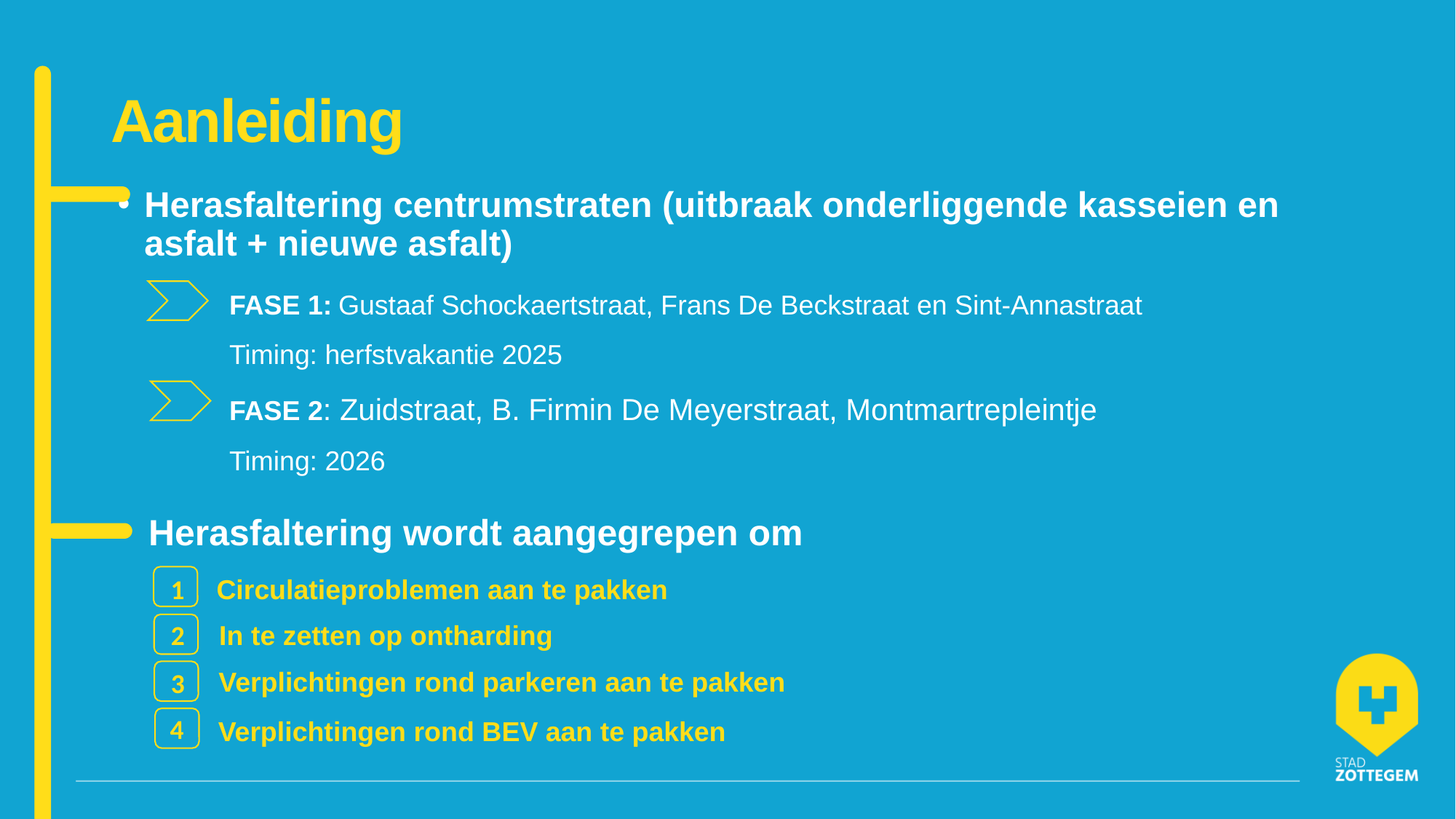

# Aanleiding

Herasfaltering centrumstraten (uitbraak onderliggende kasseien en asfalt + nieuwe asfalt)

FASE 1: Gustaaf Schockaertstraat, Frans De Beckstraat en Sint-Annastraat
Timing: herfstvakantie 2025

FASE 2: Zuidstraat, B. Firmin De Meyerstraat, Montmartrepleintje
Timing: 2026

Herasfaltering wordt aangegrepen om
1

Circulatieproblemen aan te pakken
In te zetten op ontharding
2

Verplichtingen rond parkeren aan te pakken
3

4

Verplichtingen rond BEV aan te pakken